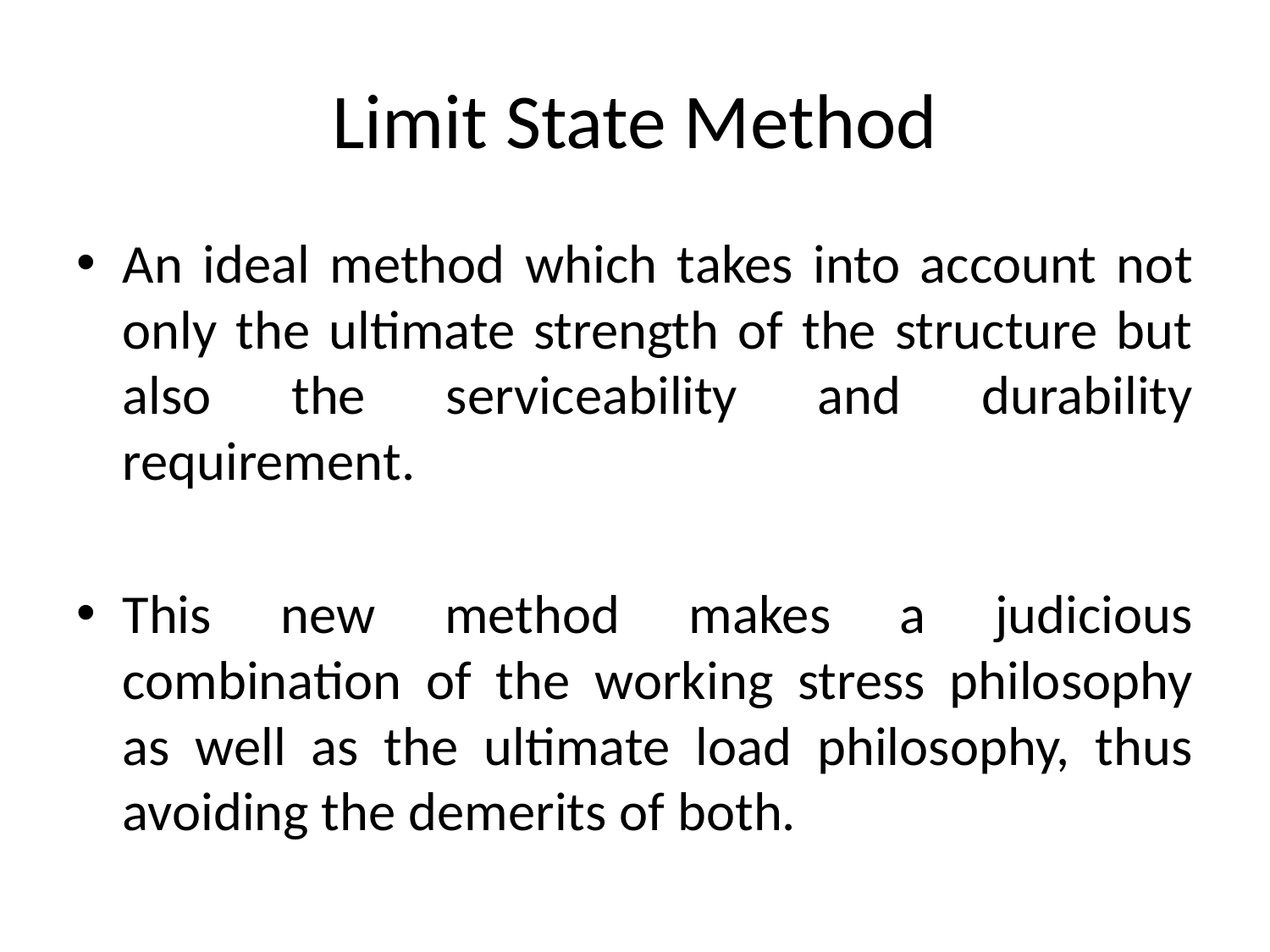

# Limit State Method
An ideal method which takes into account not only the ultimate strength of the structure but also the serviceability and durability requirement.

This new method makes a judicious combination of the working stress philosophy as well as the ultimate load philosophy, thus avoiding the demerits of both.